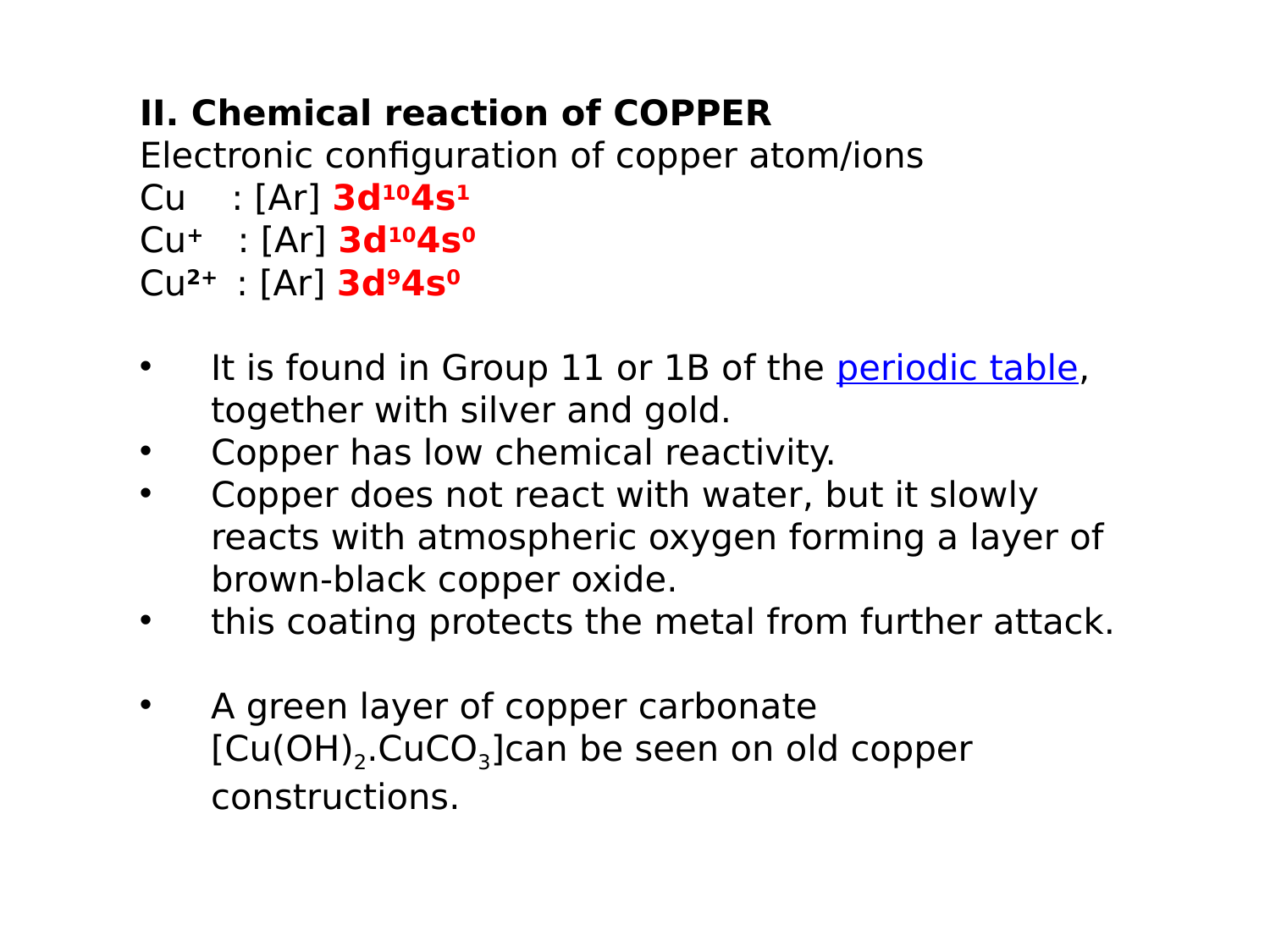

II. Chemical reaction of COPPER
Electronic configuration of copper atom/ions
Cu    : [Ar] 3d104s1
Cu+   : [Ar] 3d104s0
Cu2+  : [Ar] 3d94s0

It is found in Group 11 or 1B of the periodic table, together with silver and gold.
Copper has low chemical reactivity.
Copper does not react with water, but it slowly reacts with atmospheric oxygen forming a layer of brown-black copper oxide.
this coating protects the metal from further attack.

A green layer of copper carbonate [Cu(OH)2.CuCO3]can be seen on old copper constructions.